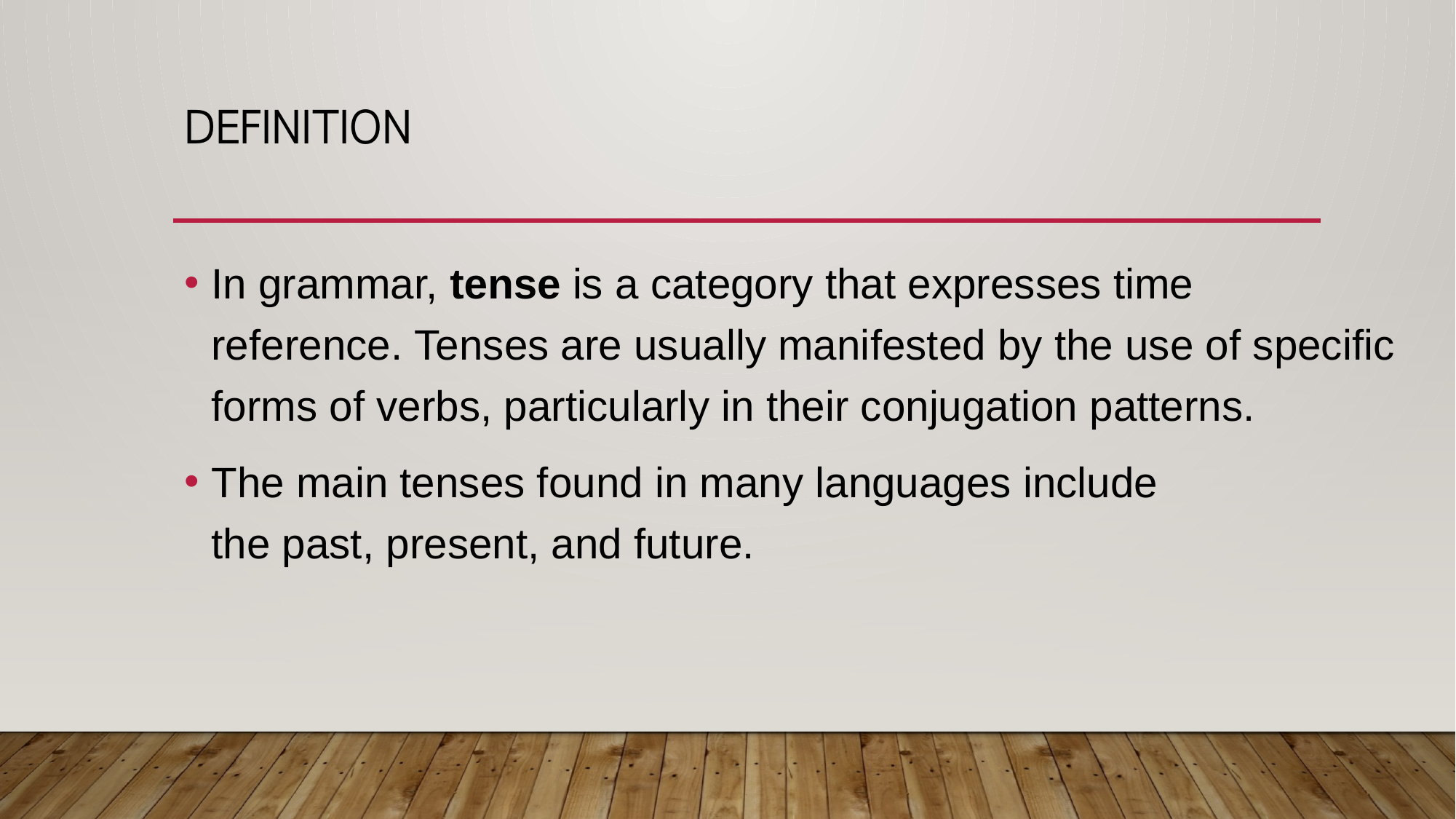

# definition
In grammar, tense is a category that expresses time reference. Tenses are usually manifested by the use of specific forms of verbs, particularly in their conjugation patterns.
The main tenses found in many languages include the past, present, and future.